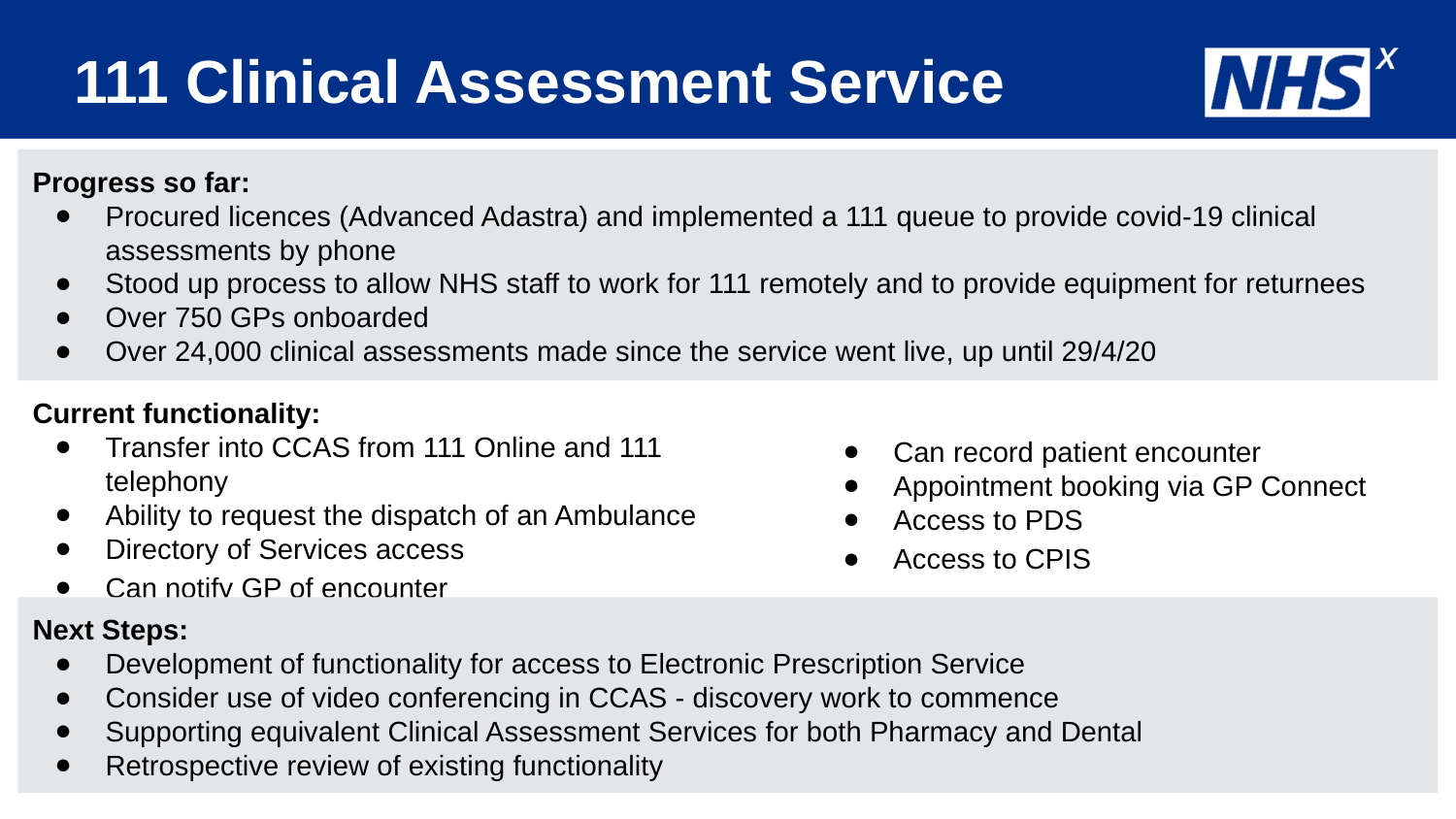

# 111 Clinical Assessment Service
Progress so far:
Procured licences (Advanced Adastra) and implemented a 111 queue to provide covid-19 clinical
assessments by phone
Stood up process to allow NHS staff to work for 111 remotely and to provide equipment for returnees
Over 750 GPs onboarded
Over 24,000 clinical assessments made since the service went live, up until 29/4/20

Current functionality:
Transfer into CCAS from 111 Online and 111 telephony
Ability to request the dispatch of an Ambulance
Directory of Services access
Can notify GP of encounter

Can record patient encounter
Appointment booking via GP Connect
Access to PDS
Access to CPIS

Next Steps:
Development of functionality for access to Electronic Prescription Service
Consider use of video conferencing in CCAS - discovery work to commence
Supporting equivalent Clinical Assessment Services for both Pharmacy and Dental
Retrospective review of existing functionality